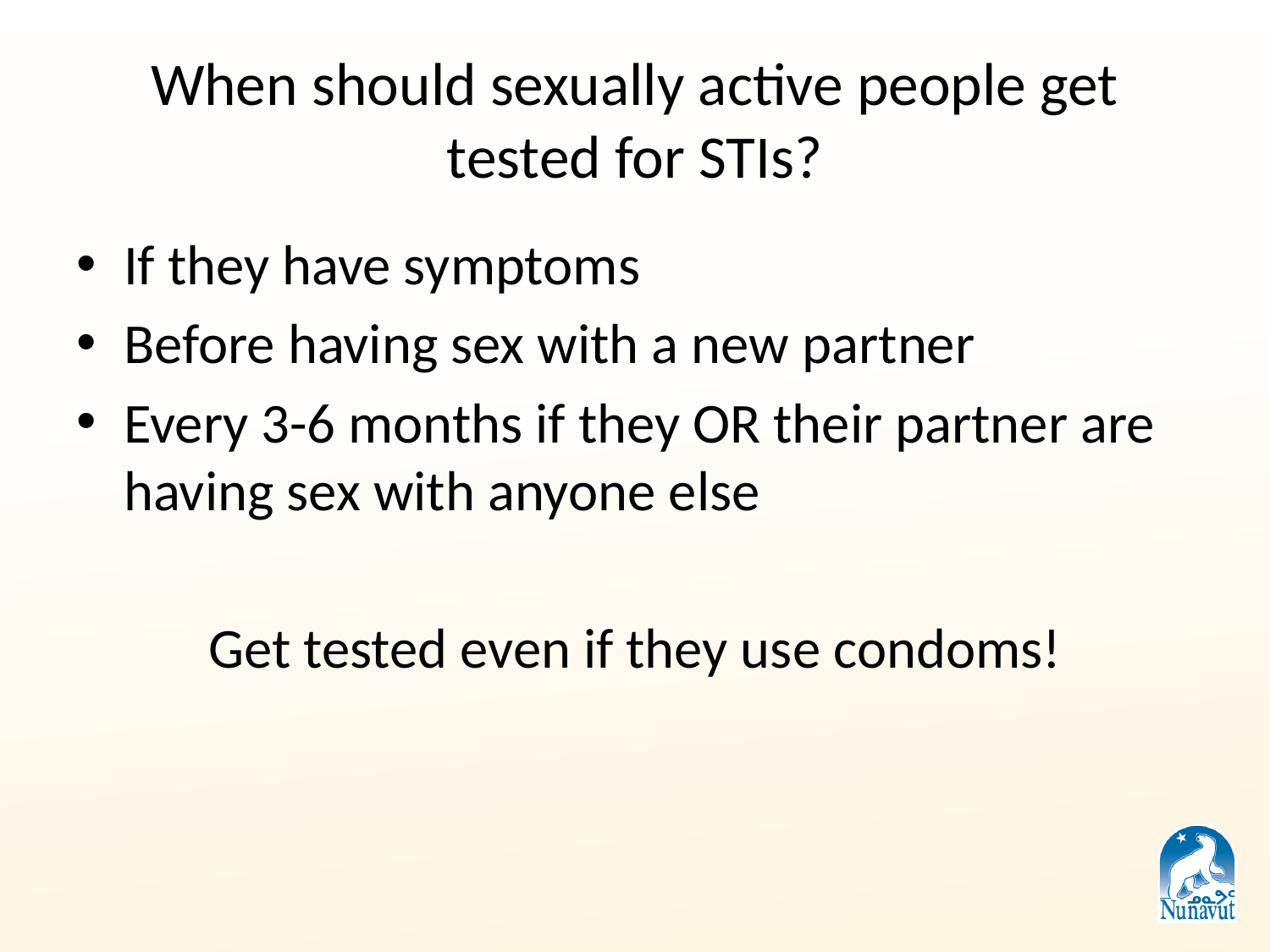

# When should sexually active people get tested for STIs?
If they have symptoms
Before having sex with a new partner
Every 3-6 months if they OR their partner are having sex with anyone else

Get tested even if they use condoms!